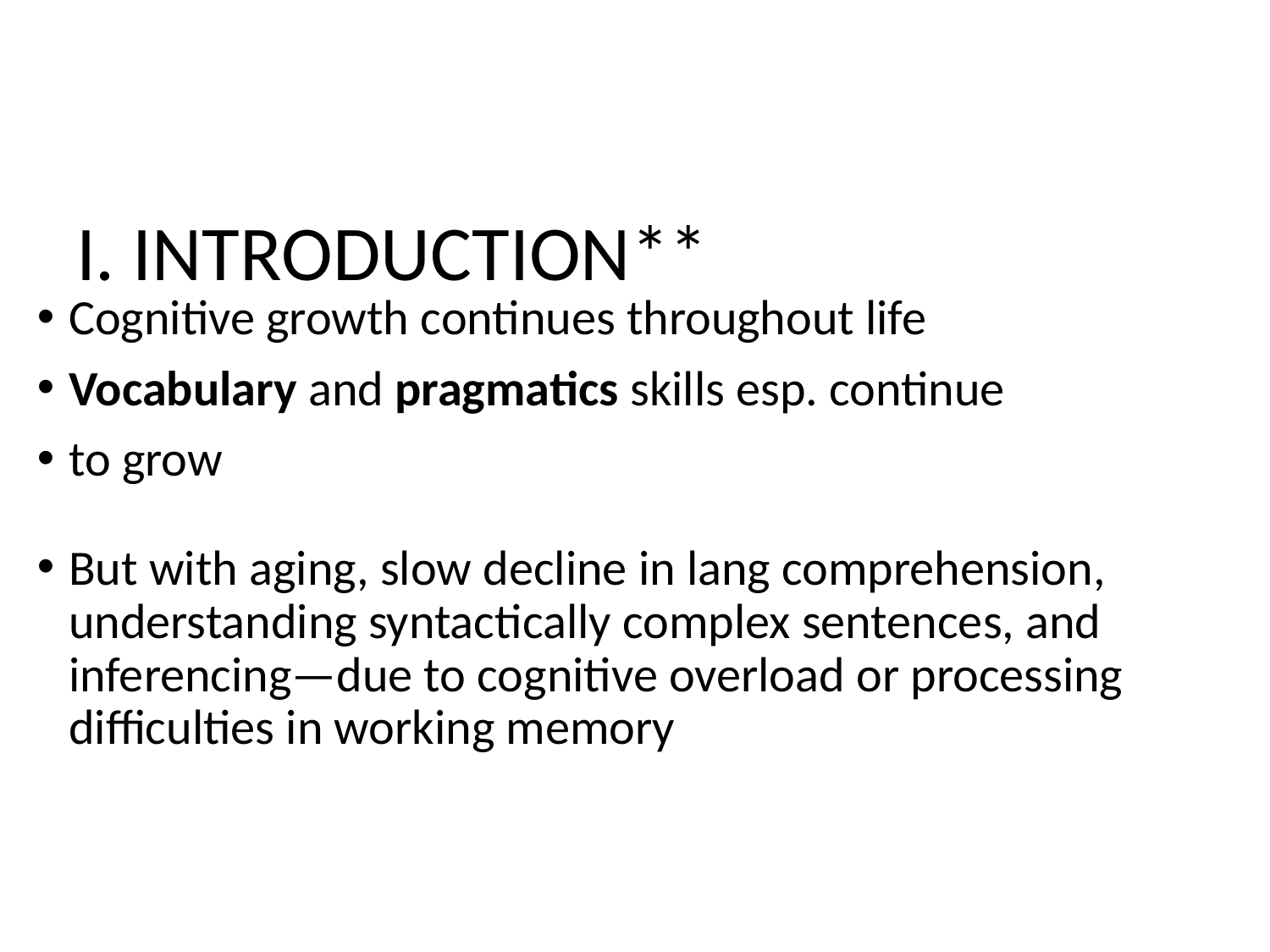

# I. INTRODUCTION**
Cognitive growth continues throughout life
Vocabulary and pragmatics skills esp. continue
to grow

But with aging, slow decline in lang comprehension, understanding syntactically complex sentences, and inferencing—due to cognitive overload or processing difficulties in working memory